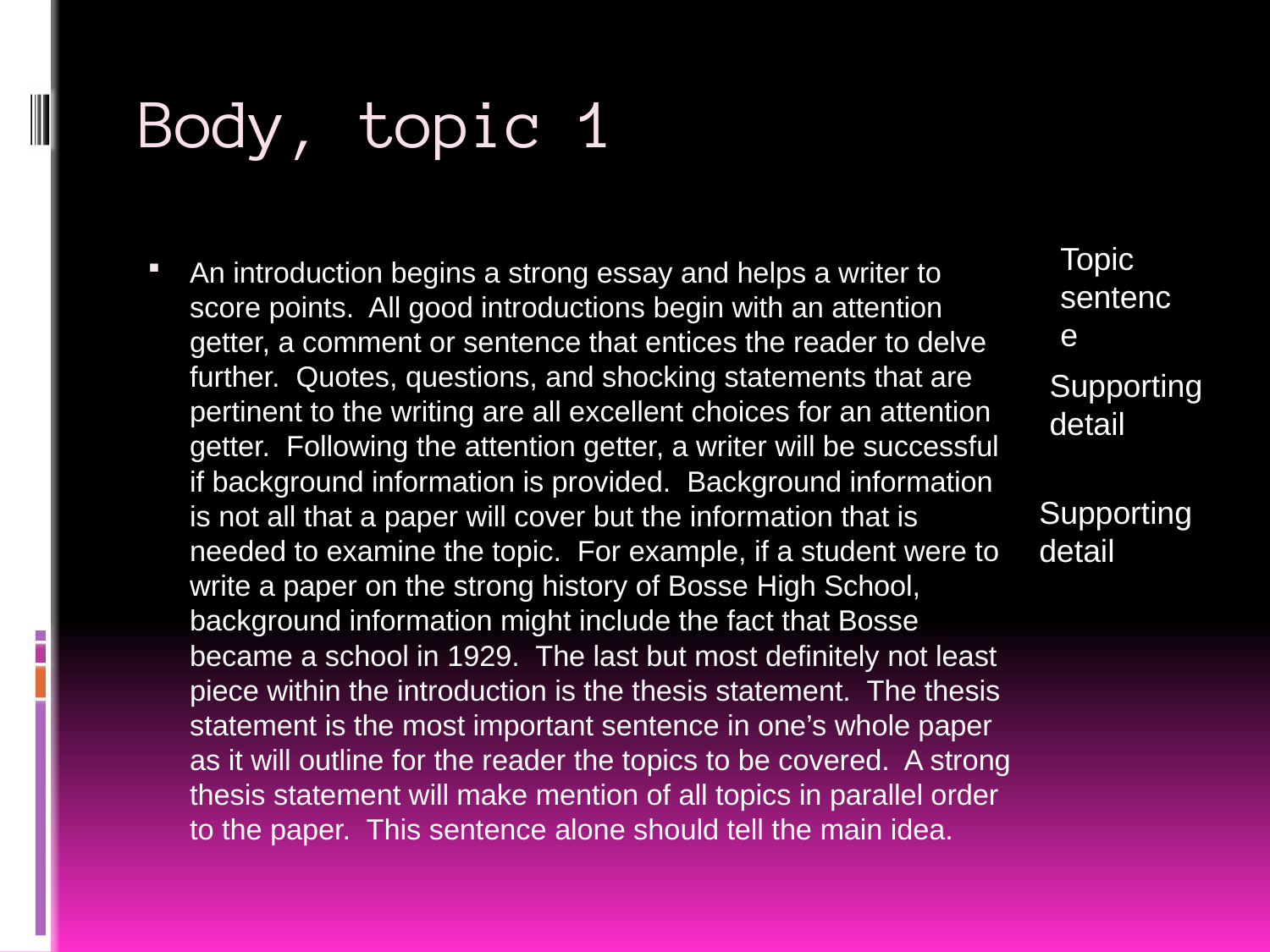

# Body, topic 1
Topic sentence
An introduction begins a strong essay and helps a writer to score points.  All good introductions begin with an attention getter, a comment or sentence that entices the reader to delve further.  Quotes, questions, and shocking statements that are pertinent to the writing are all excellent choices for an attention getter.  Following the attention getter, a writer will be successful if background information is provided.  Background information is not all that a paper will cover but the information that is needed to examine the topic.  For example, if a student were to write a paper on the strong history of Bosse High School, background information might include the fact that Bosse became a school in 1929.  The last but most definitely not least piece within the introduction is the thesis statement.  The thesis statement is the most important sentence in one’s whole paper as it will outline for the reader the topics to be covered.  A strong thesis statement will make mention of all topics in parallel order to the paper.  This sentence alone should tell the main idea.

Supporting detail
Supporting detail